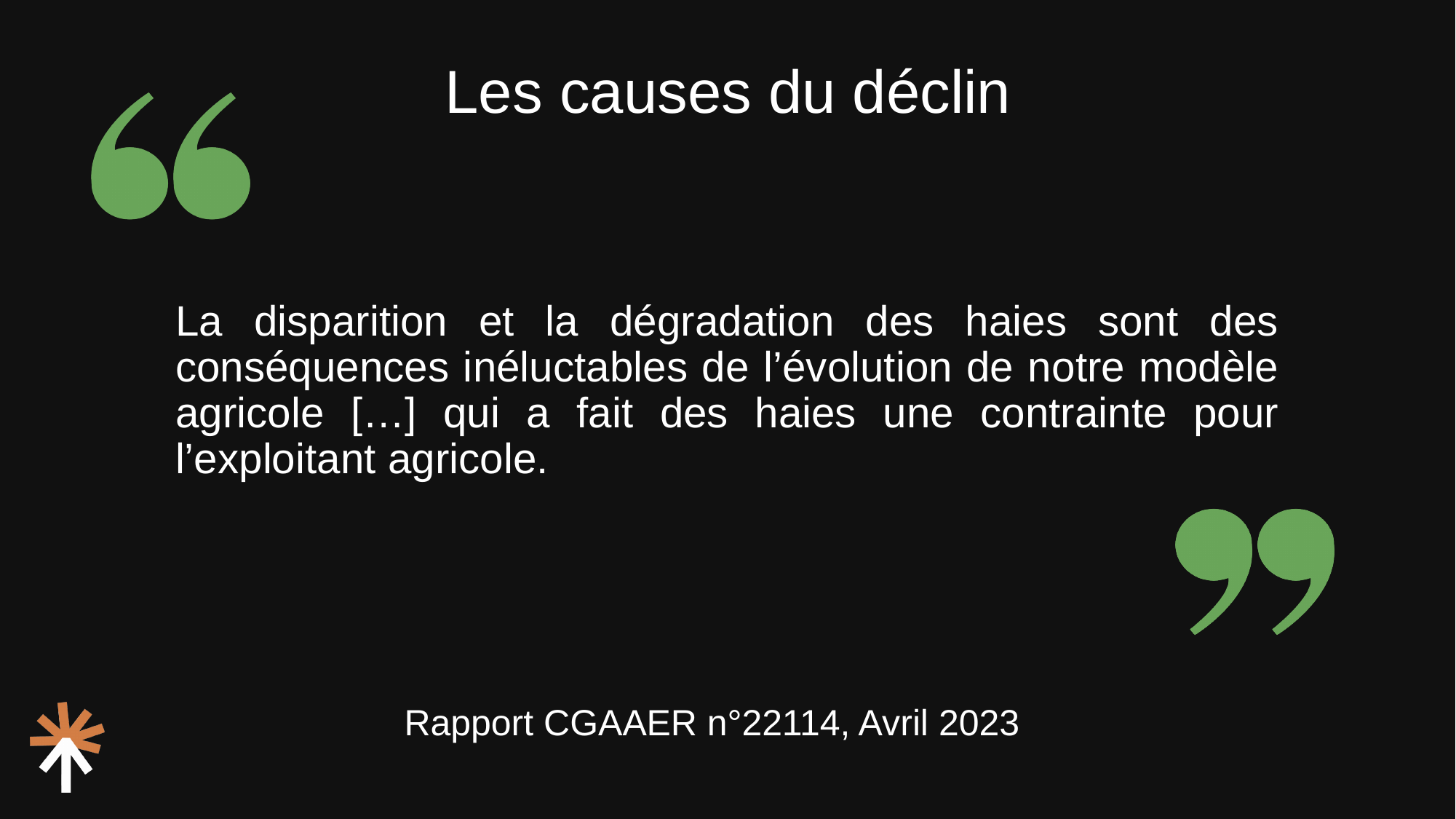

Les causes du déclin
La disparition et la dégradation des haies sont des conséquences inéluctables de l’évolution de notre modèle agricole […] qui a fait des haies une contrainte pour l’exploitant agricole.

Rapport CGAAER n°22114, Avril 2023